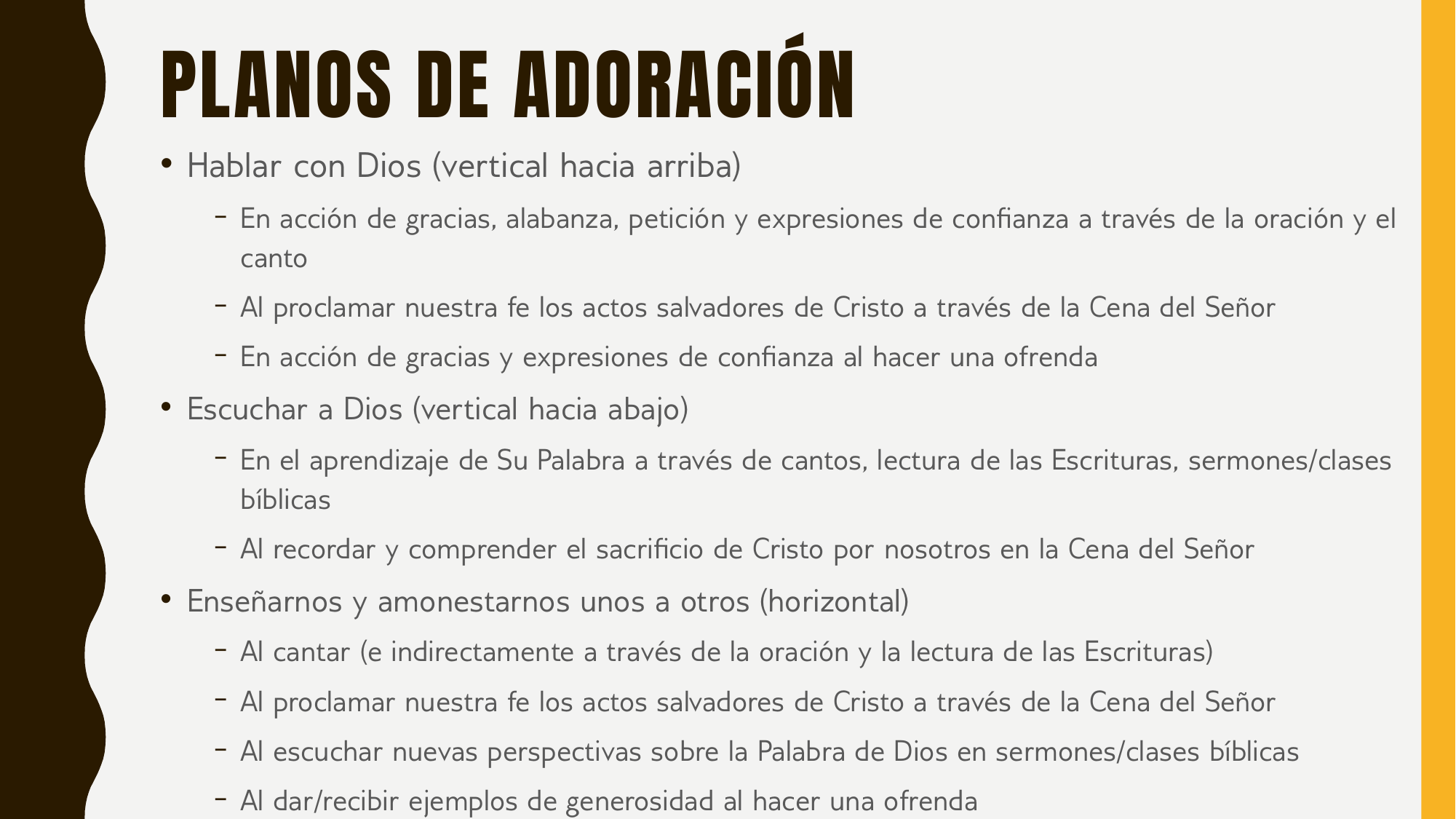

# planos de adoración
Hablar con Dios (vertical hacia arriba)
En acción de gracias, alabanza, petición y expresiones de confianza a través de la oración y el canto
Al proclamar nuestra fe los actos salvadores de Cristo a través de la Cena del Señor
En acción de gracias y expresiones de confianza al hacer una ofrenda
Escuchar a Dios (vertical hacia abajo)
En el aprendizaje de Su Palabra a través de cantos, lectura de las Escrituras, sermones/clases bíblicas
Al recordar y comprender el sacrificio de Cristo por nosotros en la Cena del Señor
Enseñarnos y amonestarnos unos a otros (horizontal)
Al cantar (e indirectamente a través de la oración y la lectura de las Escrituras)
Al proclamar nuestra fe los actos salvadores de Cristo a través de la Cena del Señor
Al escuchar nuevas perspectivas sobre la Palabra de Dios en sermones/clases bíblicas
Al dar/recibir ejemplos de generosidad al hacer una ofrenda